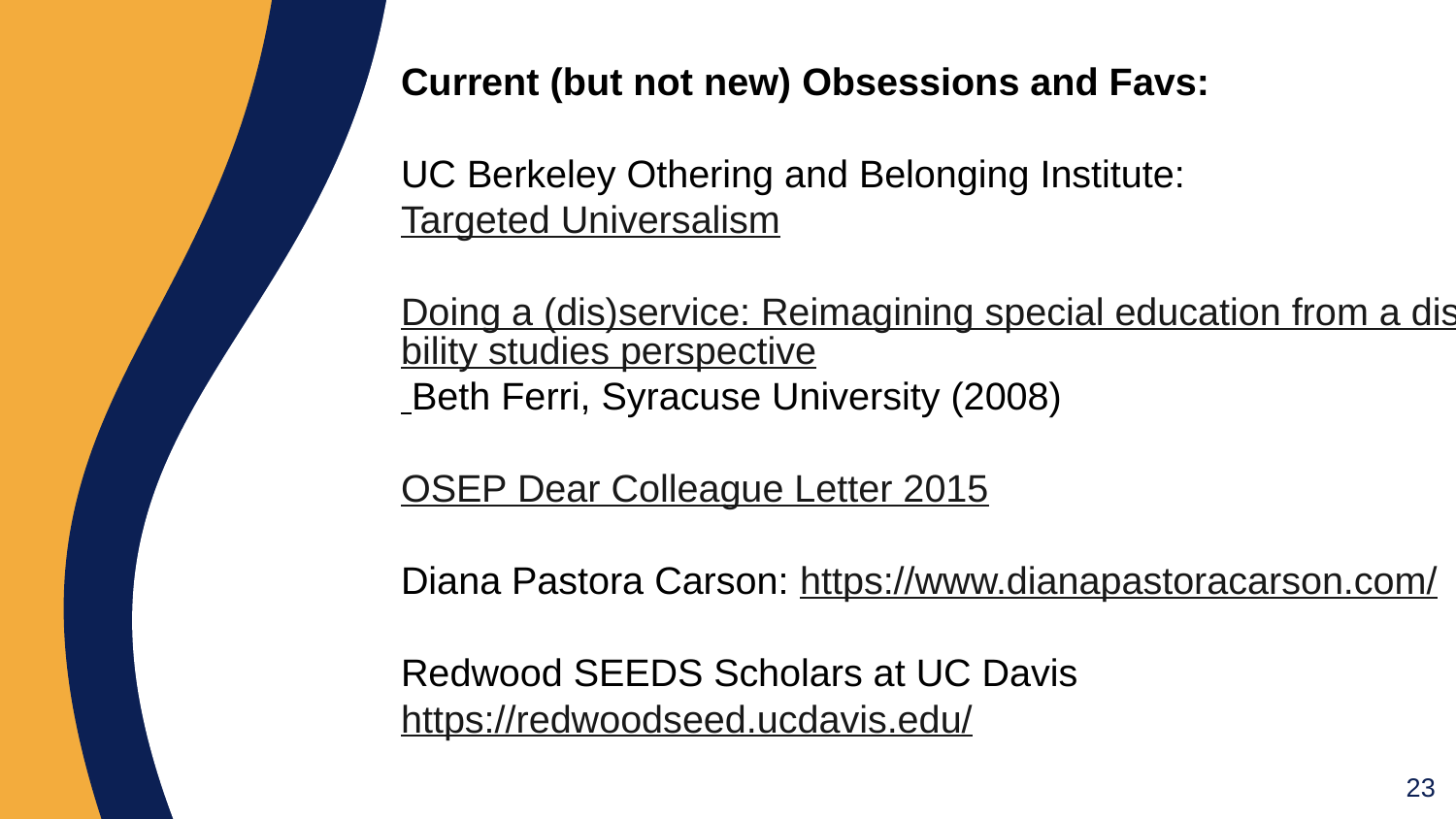

Current (but not new) Obsessions and Favs:

UC Berkeley Othering and Belonging Institute: Targeted Universalism

Doing a (dis)service: Reimagining special education from a disability studies perspective Beth Ferri, Syracuse University (2008)

OSEP Dear Colleague Letter 2015

Diana Pastora Carson: https://www.dianapastoracarson.com/

Redwood SEEDS Scholars at UC Davis
https://redwoodseed.ucdavis.edu/

23